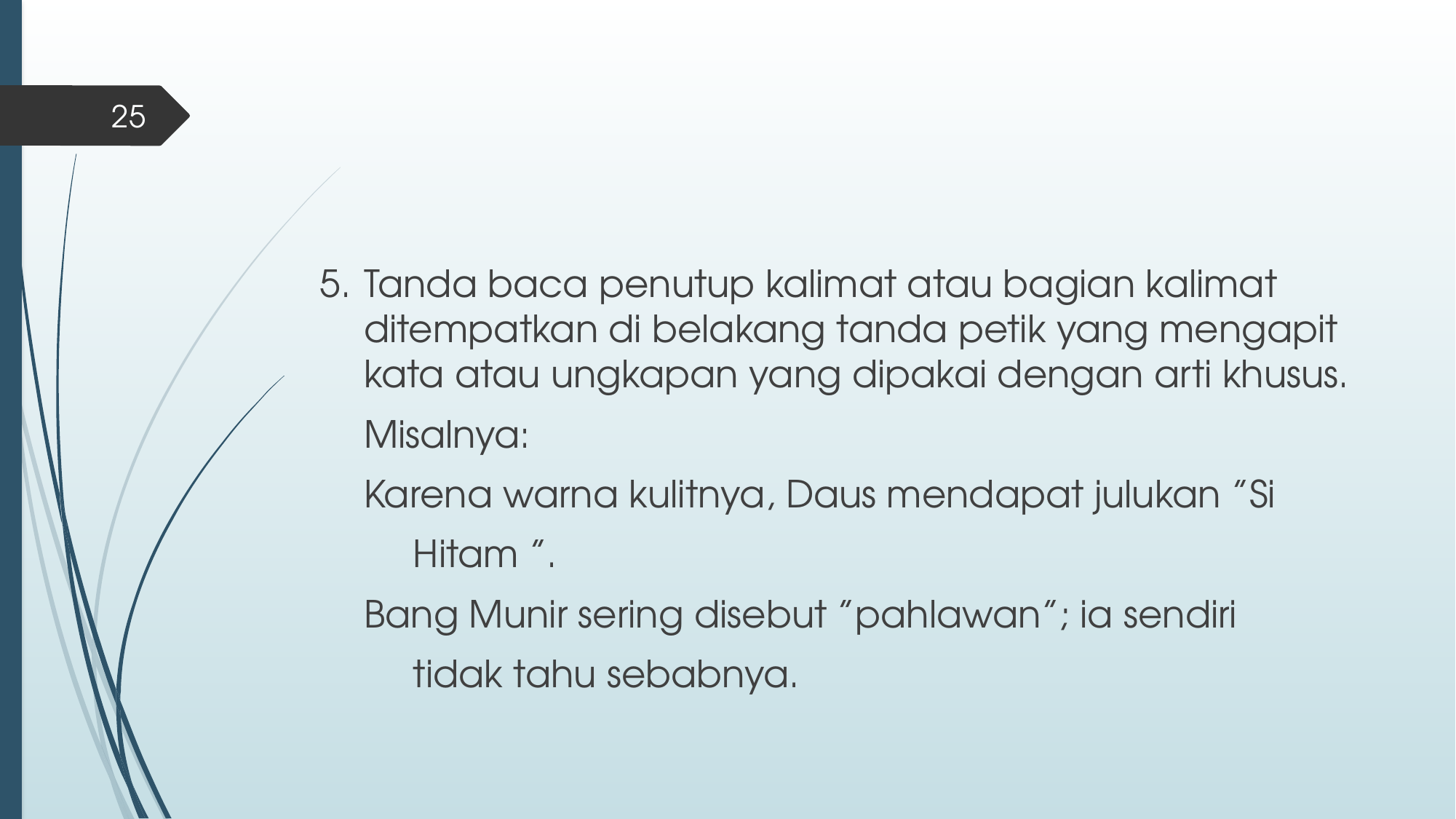

#
25
5.	Tanda baca penutup kalimat atau bagian kalimat ditempatkan di belakang tanda petik yang mengapit kata atau ungkapan yang dipakai dengan arti khusus.
	Misalnya:
		Karena warna kulitnya, Daus mendapat julukan ”Si
         Hitam ”.
		Bang Munir sering disebut ”pahlawan”; ia sendiri
         tidak tahu sebabnya.